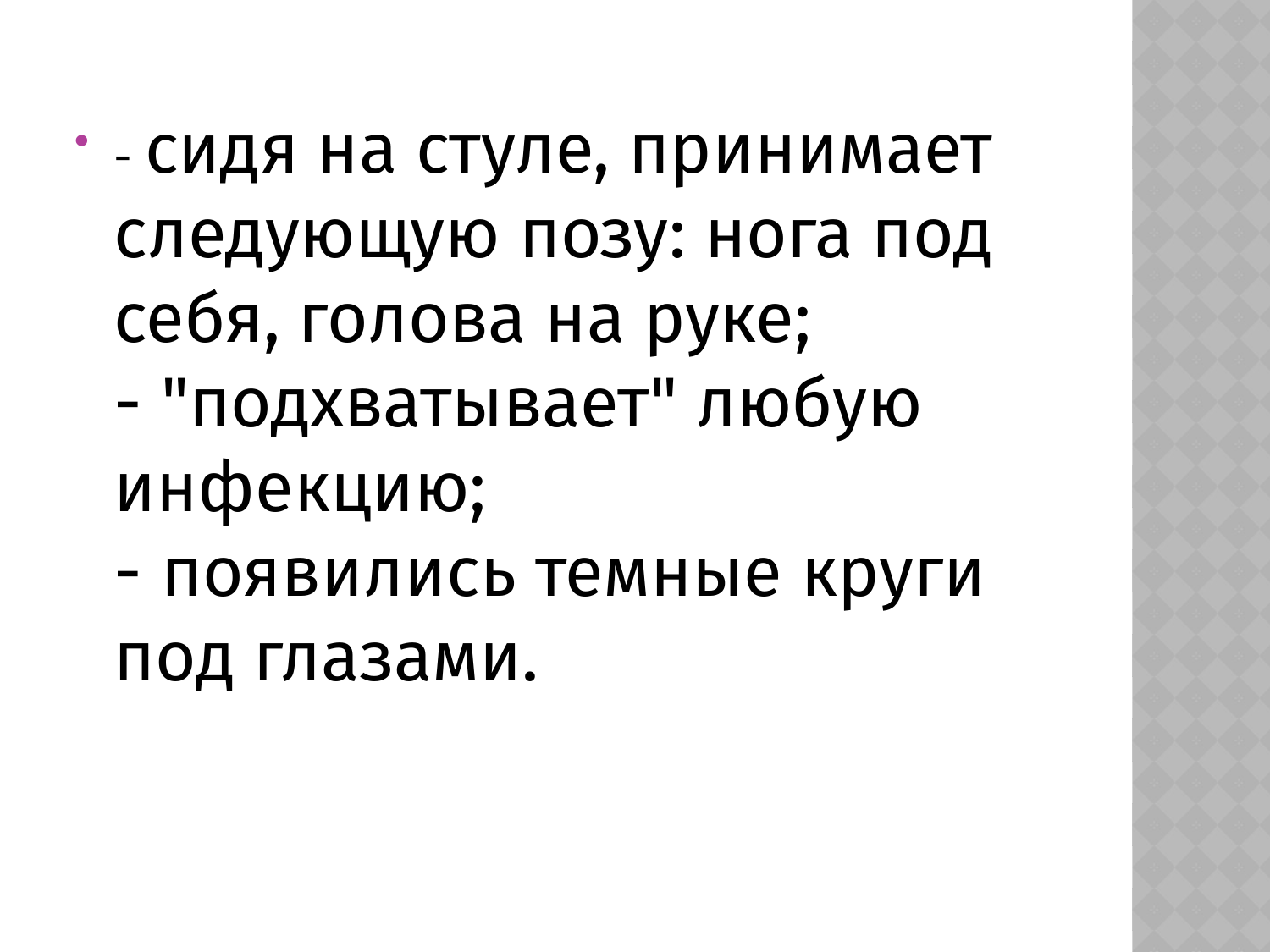

- сидя на стуле, принимает следующую позу: нога под себя, голова на руке;
- "подхватывает" любую инфекцию;
- появились темные круги под глазами.